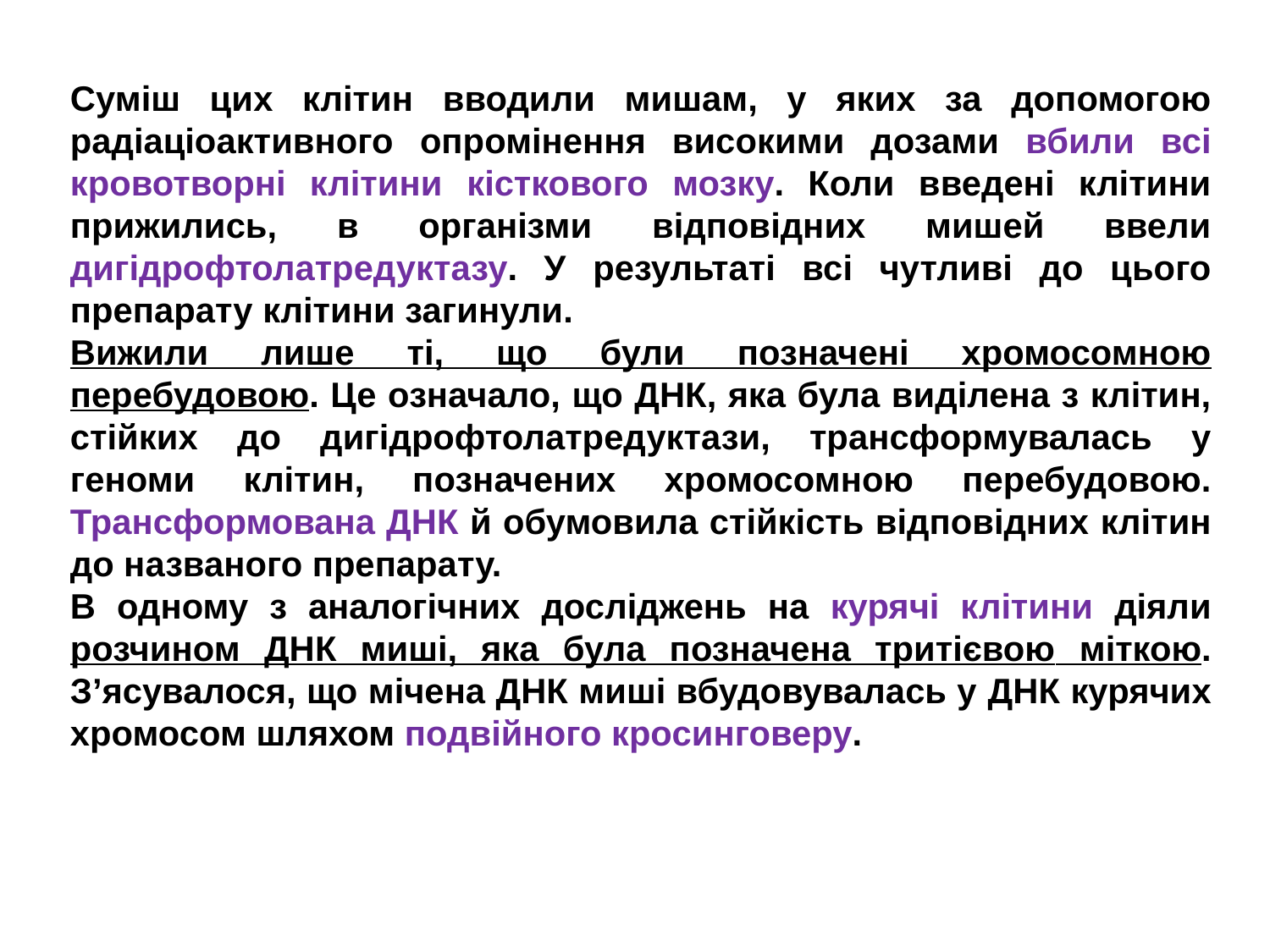

Суміш цих клітин вводили мишам, у яких за допомогою радіаціоактивного опромінення високими дозами вбили всі кровотворні клітини кісткового мозку. Коли введені клітини прижились, в організми відповідних мишей ввели дигідрофтолатредуктазу. У результаті всі чутливі до цього препарату клітини загинули.
Вижили лише ті, що були позначені хромосомною перебудовою. Це означало, що ДНК, яка була виділена з клітин, стійких до дигідрофтолатредуктази, трансформувалась у геноми клітин, позначених хромосомною перебудовою. Трансформована ДНК й обумовила стійкість відповідних клітин до названого препарату.
В одному з аналогічних досліджень на курячі клітини діяли розчином ДНК миші, яка була позначена тритієвою міткою. З’ясувалося, що мічена ДНК миші вбудовувалась у ДНК курячих хромосом шляхом подвійного кросинговеру.